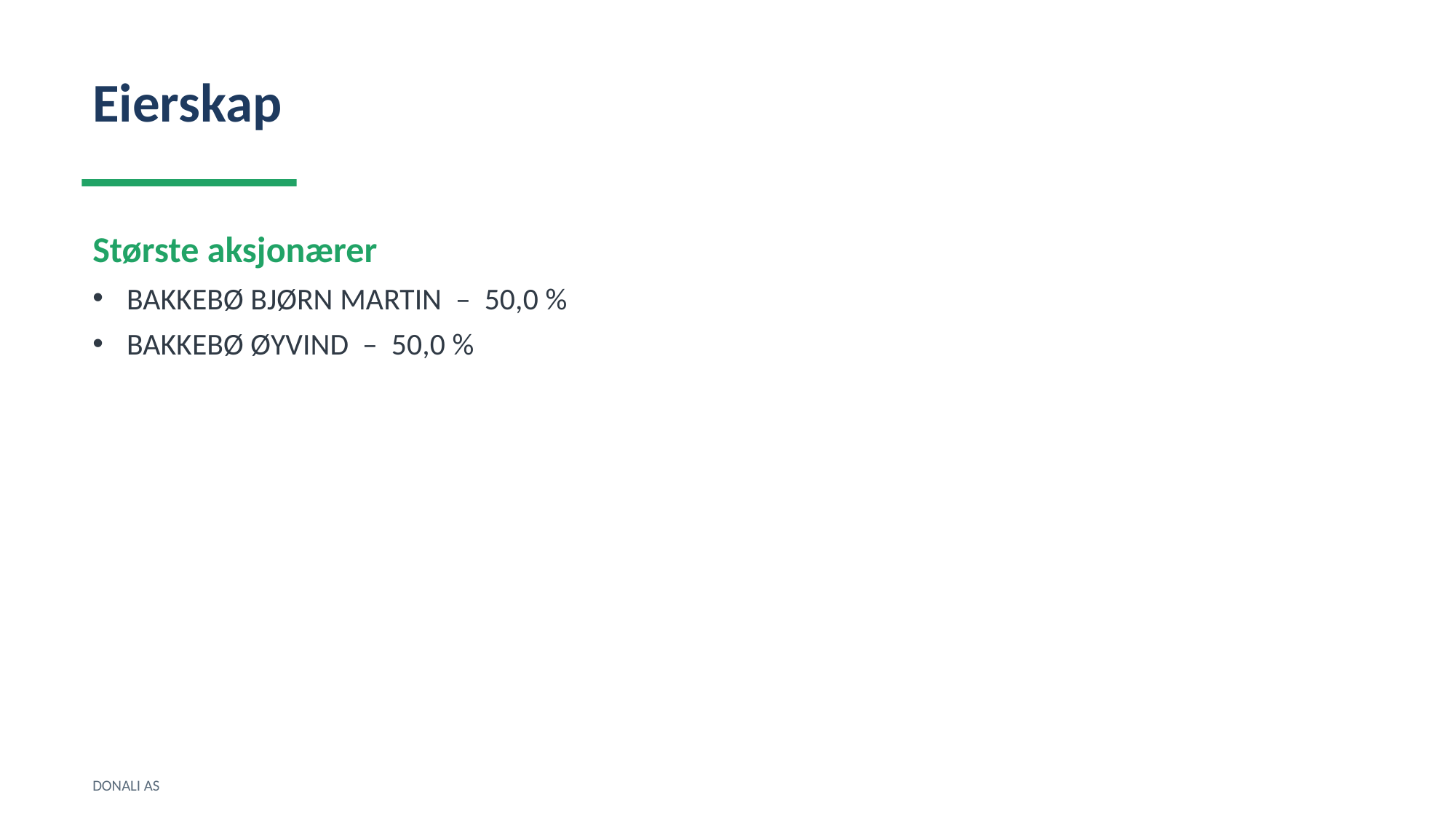

Eierskap

Største aksjonærer
BAKKEBØ BJØRN MARTIN  –  50,0 %
BAKKEBØ ØYVIND  –  50,0 %
DONALI AS